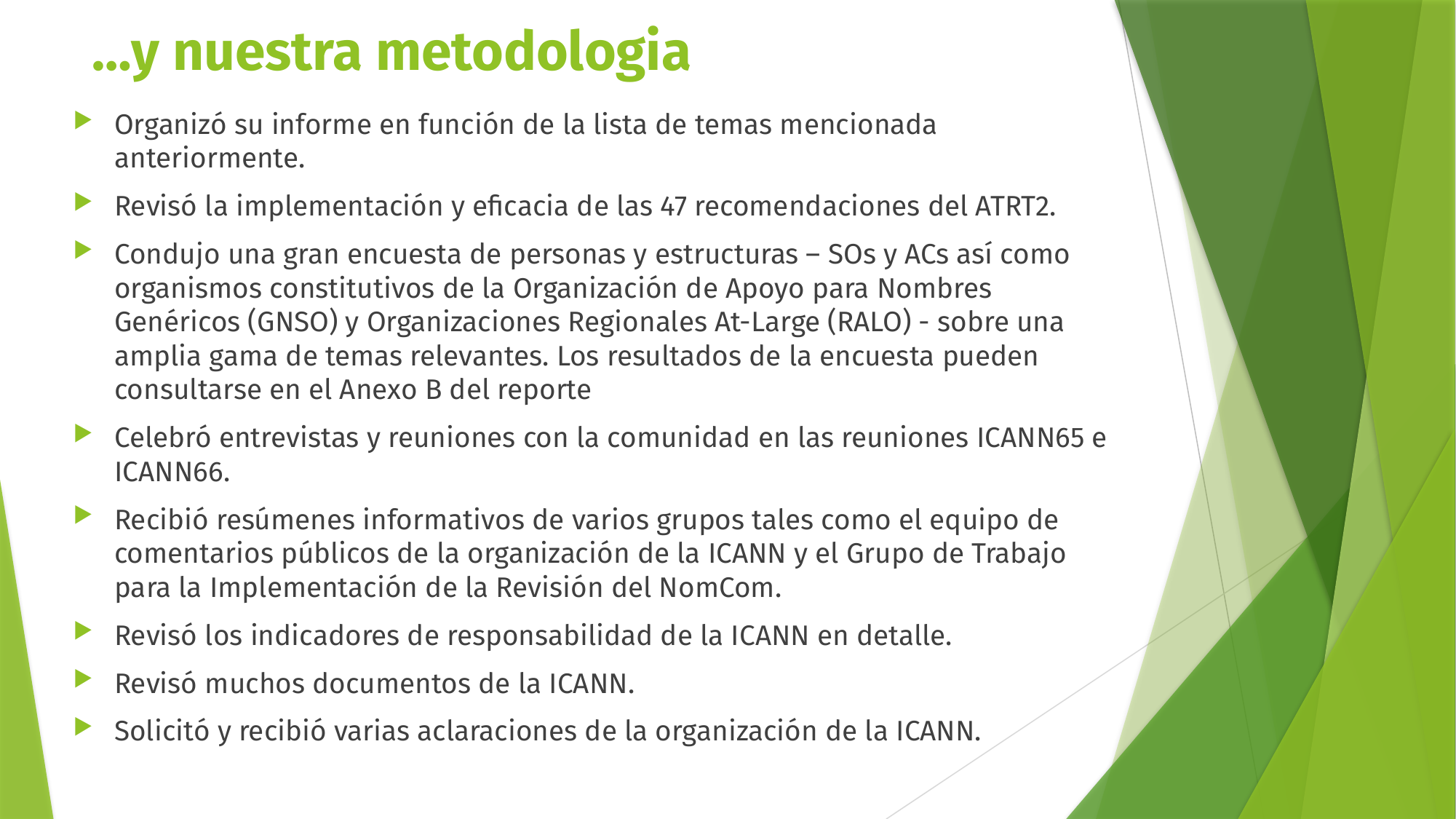

# …y nuestra metodologia
Organizó su informe en función de la lista de temas mencionada anteriormente.
Revisó la implementación y eficacia de las 47 recomendaciones del ATRT2.
Condujo una gran encuesta de personas y estructuras – SOs y ACs así como organismos constitutivos de la Organización de Apoyo para Nombres Genéricos (GNSO) y Organizaciones Regionales At-Large (RALO) - sobre una amplia gama de temas relevantes. Los resultados de la encuesta pueden consultarse en el Anexo B del reporte
Celebró entrevistas y reuniones con la comunidad en las reuniones ICANN65 e ICANN66.
Recibió resúmenes informativos de varios grupos tales como el equipo de comentarios públicos de la organización de la ICANN y el Grupo de Trabajo para la Implementación de la Revisión del NomCom.
Revisó los indicadores de responsabilidad de la ICANN en detalle.
Revisó muchos documentos de la ICANN.
Solicitó y recibió varias aclaraciones de la organización de la ICANN.